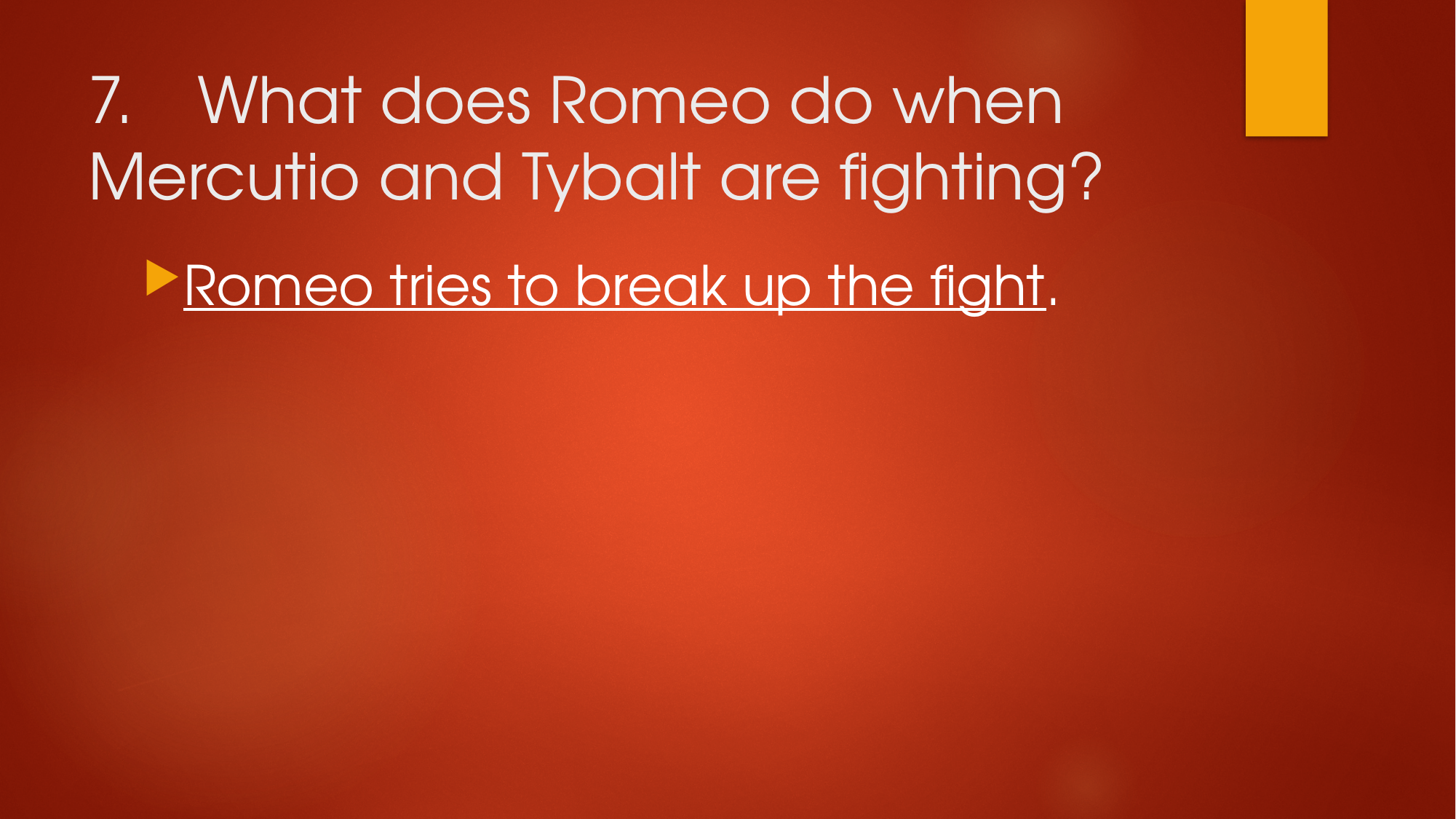

# 7.	What does Romeo do when Mercutio and Tybalt are fighting?
Romeo tries to break up the fight.